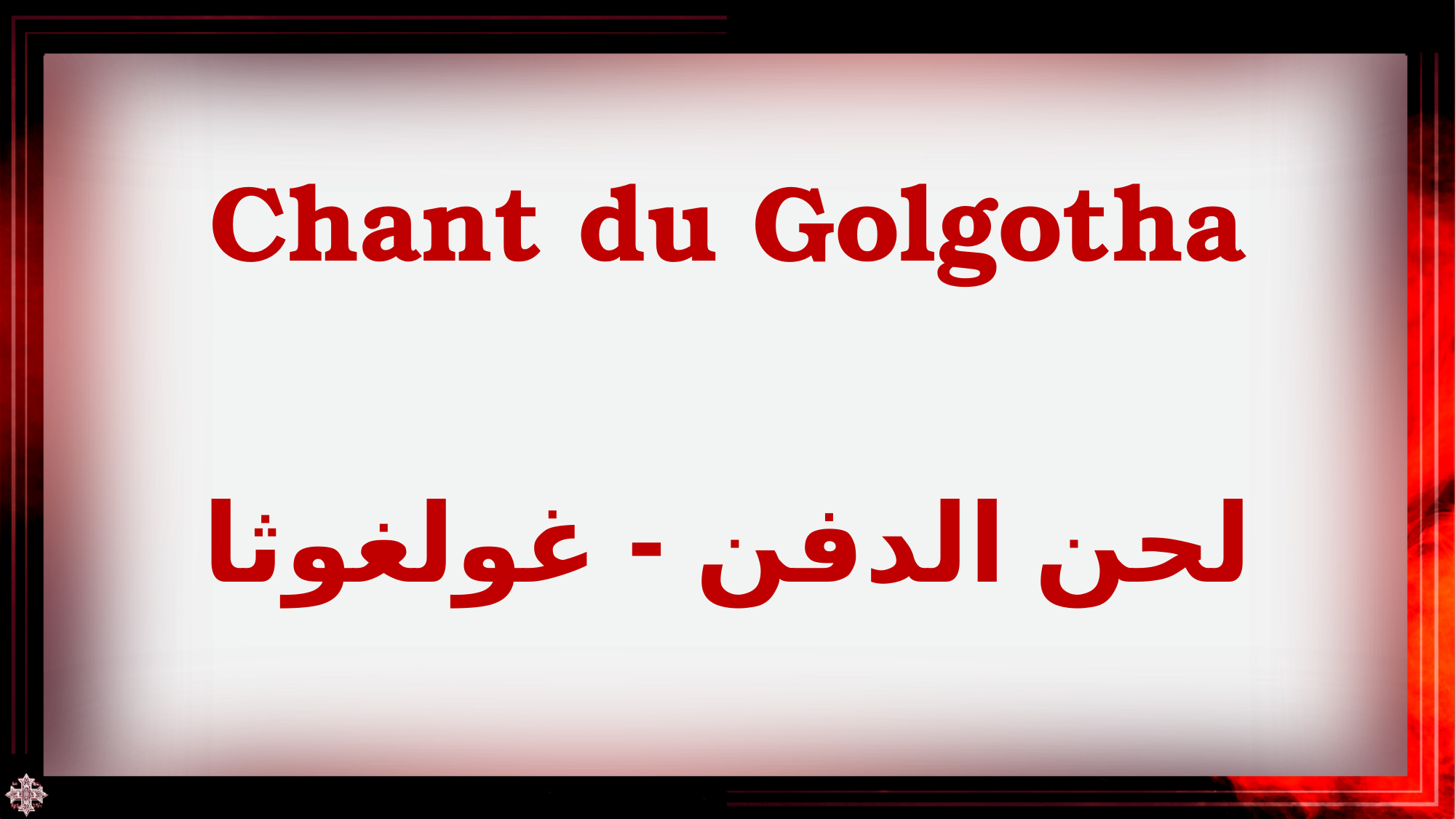

Chant du Golgotha
لحن الدفن - غولغوثا